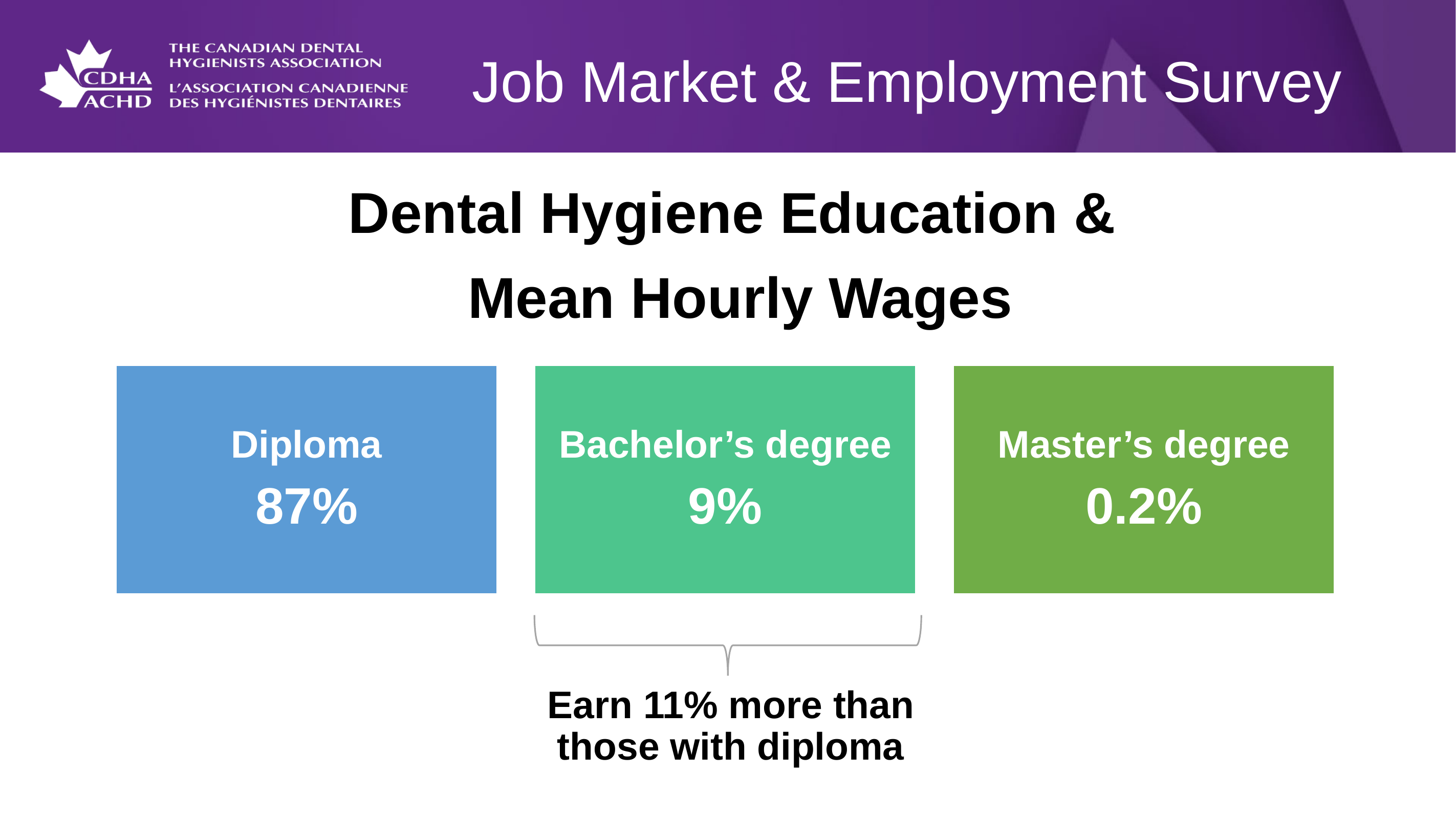

Job Market & Employment Survey
Dental Hygiene Education &
Mean Hourly Wages
Diploma
87%
Bachelor’s degree
9%
Master’s degree
0.2%

Earn 11% more than those with diploma